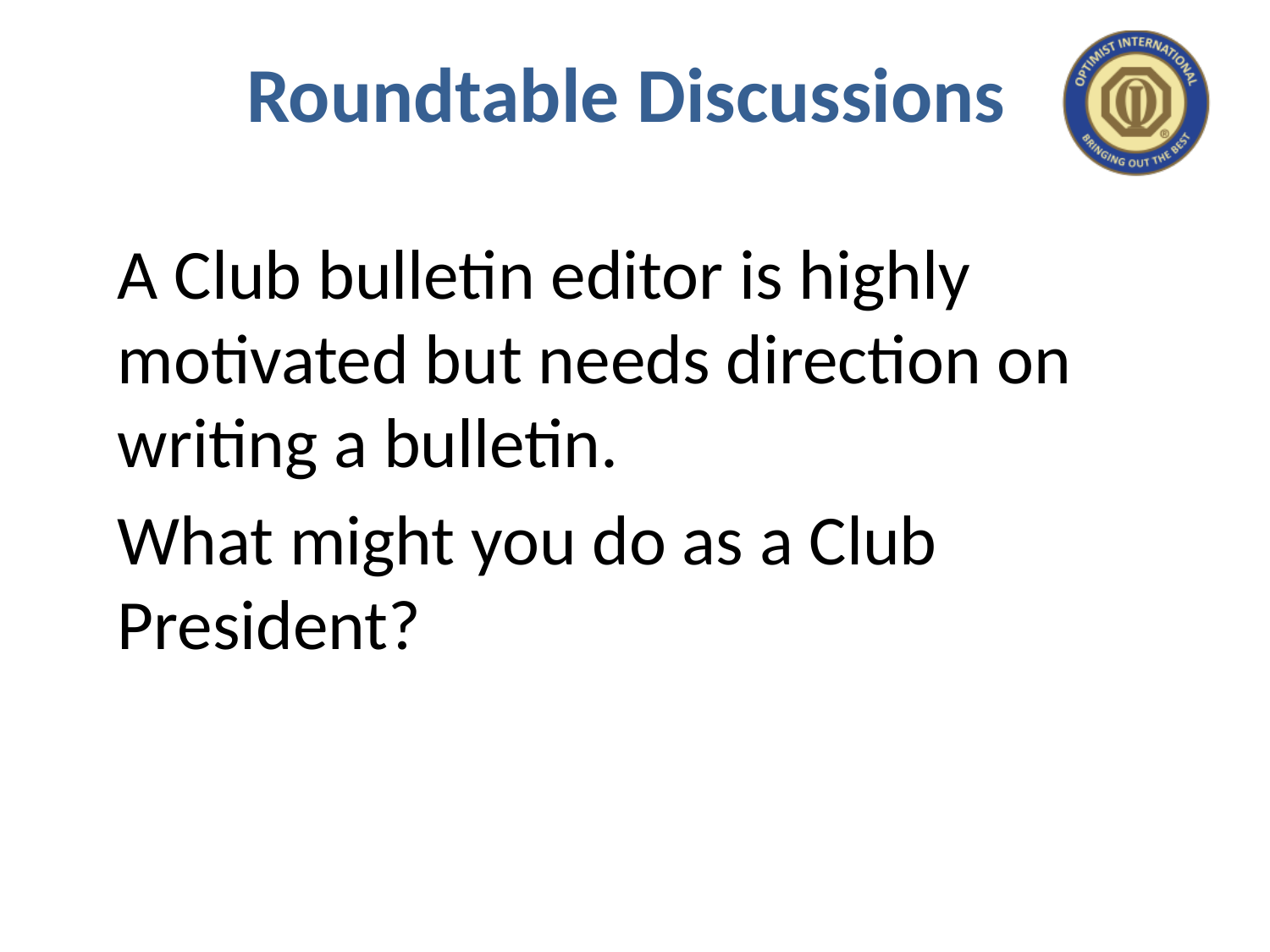

# Roundtable Discussions
	A Club bulletin editor is highly motivated but needs direction on writing a bulletin.
	What might you do as a Club President?